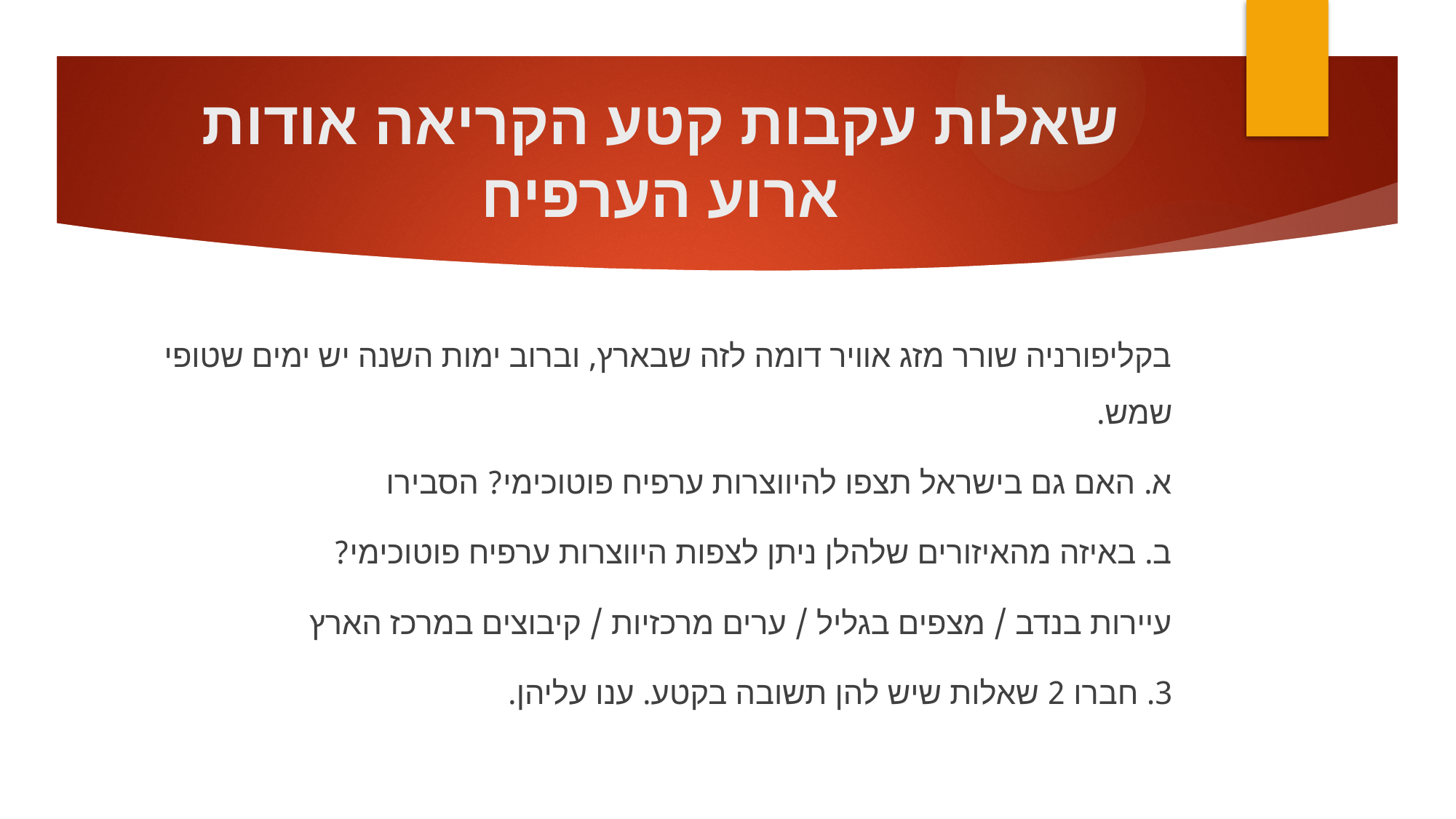

# שאלות עקבות קטע הקריאה אודות ארוע הערפיח
בקליפורניה שורר מזג אוויר דומה לזה שבארץ, וברוב ימות השנה יש ימים שטופי שמש.
א. האם גם בישראל תצפו להיווצרות ערפיח פוטוכימי? הסבירו
ב. באיזה מהאיזורים שלהלן ניתן לצפות היווצרות ערפיח פוטוכימי?
עיירות בנדב / מצפים בגליל / ערים מרכזיות / קיבוצים במרכז הארץ
3. חברו 2 שאלות שיש להן תשובה בקטע. ענו עליהן.